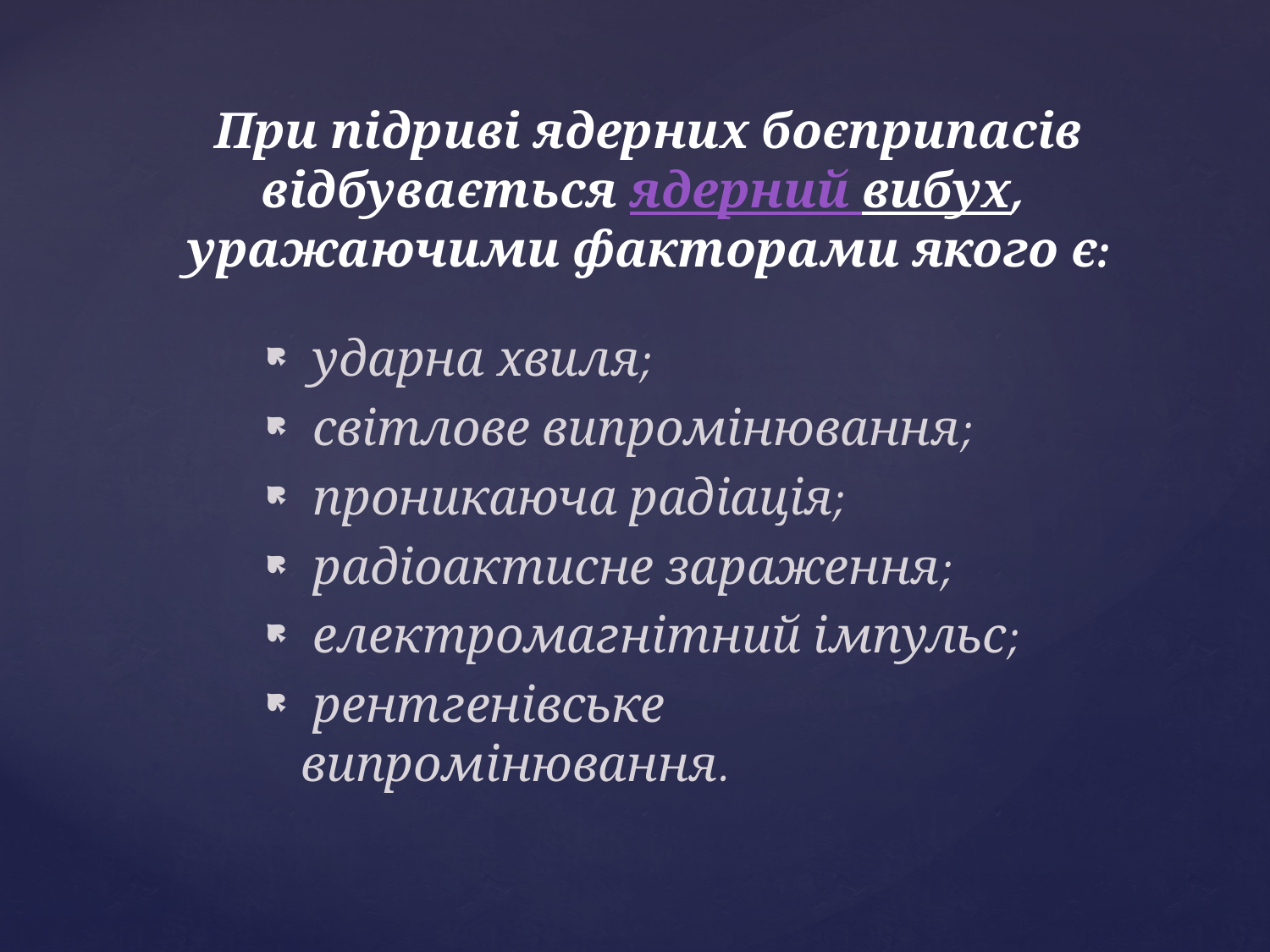

# При підриві ядерних боєприпасів відбувається ядерний вибух,  уражаючими факторами якого є:
 ударна хвиля;
 світлове випромінювання;
 проникаюча радіація;
 радіоактисне зараження;
 електромагнітний імпульс;
 рентгенівське випромінювання.